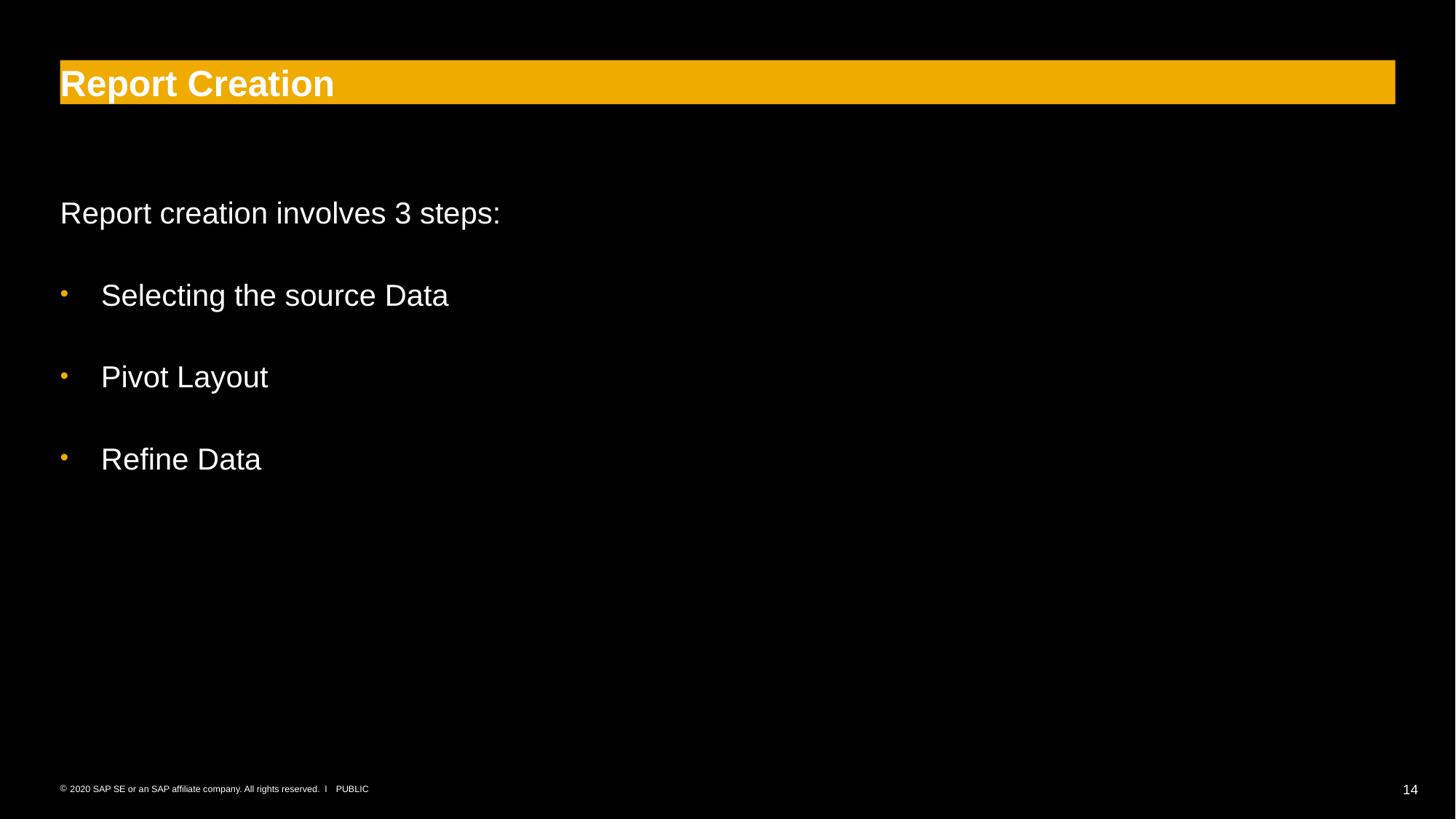

# Report Creation
Report creation involves 3 steps:
Selecting the source Data
Pivot Layout
Refine Data